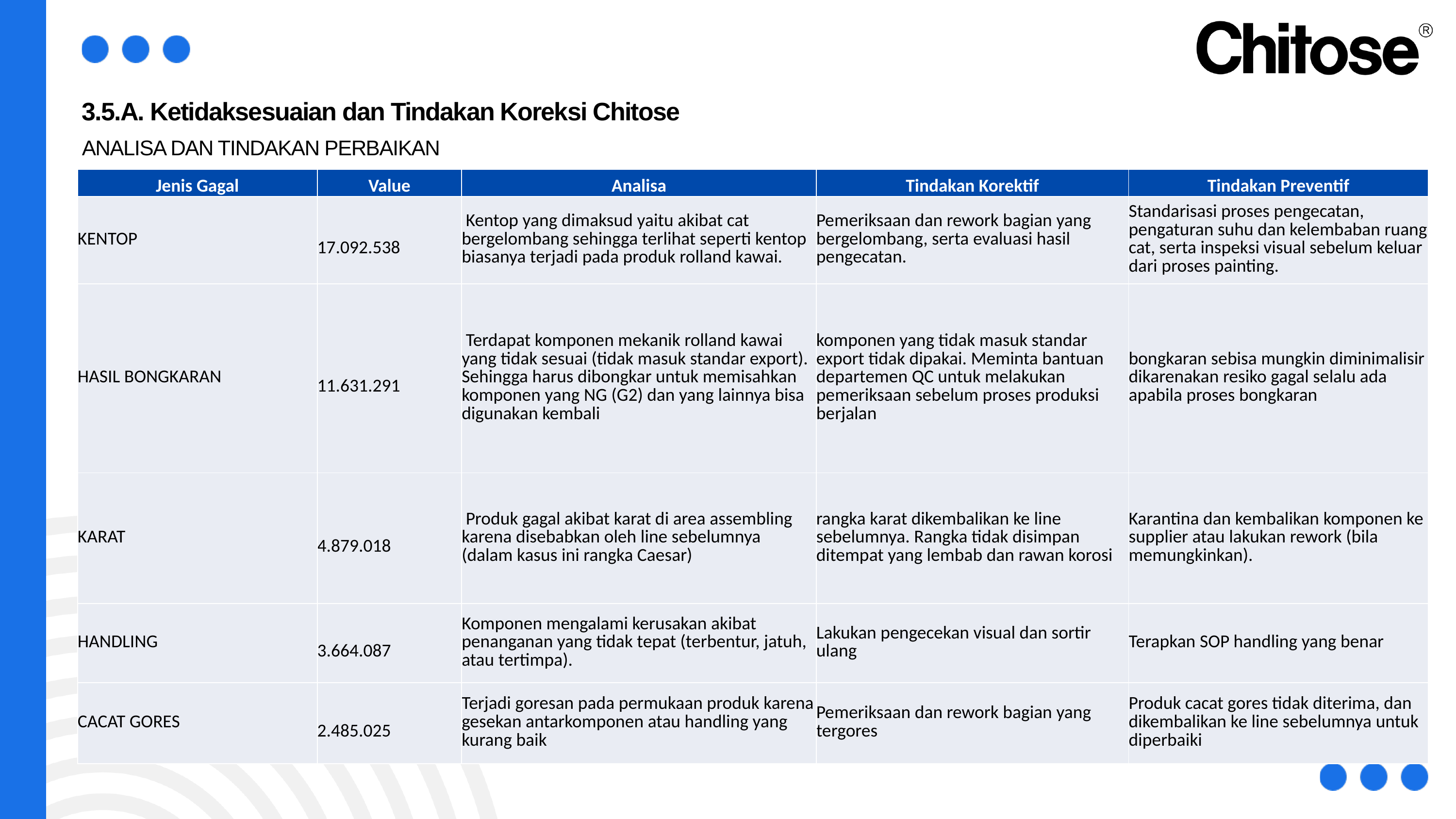

3.5.A. Ketidaksesuaian dan Tindakan Koreksi Chitose
ANALISA DAN TINDAKAN PERBAIKAN
| Jenis Gagal | Value | Analisa | Tindakan Korektif | Tindakan Preventif |
| --- | --- | --- | --- | --- |
| KENTOP | 17.092.538 | Kentop yang dimaksud yaitu akibat cat bergelombang sehingga terlihat seperti kentop biasanya terjadi pada produk rolland kawai. | Pemeriksaan dan rework bagian yang bergelombang, serta evaluasi hasil pengecatan. | Standarisasi proses pengecatan, pengaturan suhu dan kelembaban ruang cat, serta inspeksi visual sebelum keluar dari proses painting. |
| HASIL BONGKARAN | 11.631.291 | Terdapat komponen mekanik rolland kawai yang tidak sesuai (tidak masuk standar export). Sehingga harus dibongkar untuk memisahkan komponen yang NG (G2) dan yang lainnya bisa digunakan kembali | komponen yang tidak masuk standar export tidak dipakai. Meminta bantuan departemen QC untuk melakukan pemeriksaan sebelum proses produksi berjalan | bongkaran sebisa mungkin diminimalisir dikarenakan resiko gagal selalu ada apabila proses bongkaran |
| KARAT | 4.879.018 | Produk gagal akibat karat di area assembling karena disebabkan oleh line sebelumnya (dalam kasus ini rangka Caesar) | rangka karat dikembalikan ke line sebelumnya. Rangka tidak disimpan ditempat yang lembab dan rawan korosi | Karantina dan kembalikan komponen ke supplier atau lakukan rework (bila memungkinkan). |
| HANDLING | 3.664.087 | Komponen mengalami kerusakan akibat penanganan yang tidak tepat (terbentur, jatuh, atau tertimpa). | Lakukan pengecekan visual dan sortir ulang | Terapkan SOP handling yang benar |
| CACAT GORES | 2.485.025 | Terjadi goresan pada permukaan produk karena gesekan antarkomponen atau handling yang kurang baik | Pemeriksaan dan rework bagian yang tergores | Produk cacat gores tidak diterima, dan dikembalikan ke line sebelumnya untuk diperbaiki |